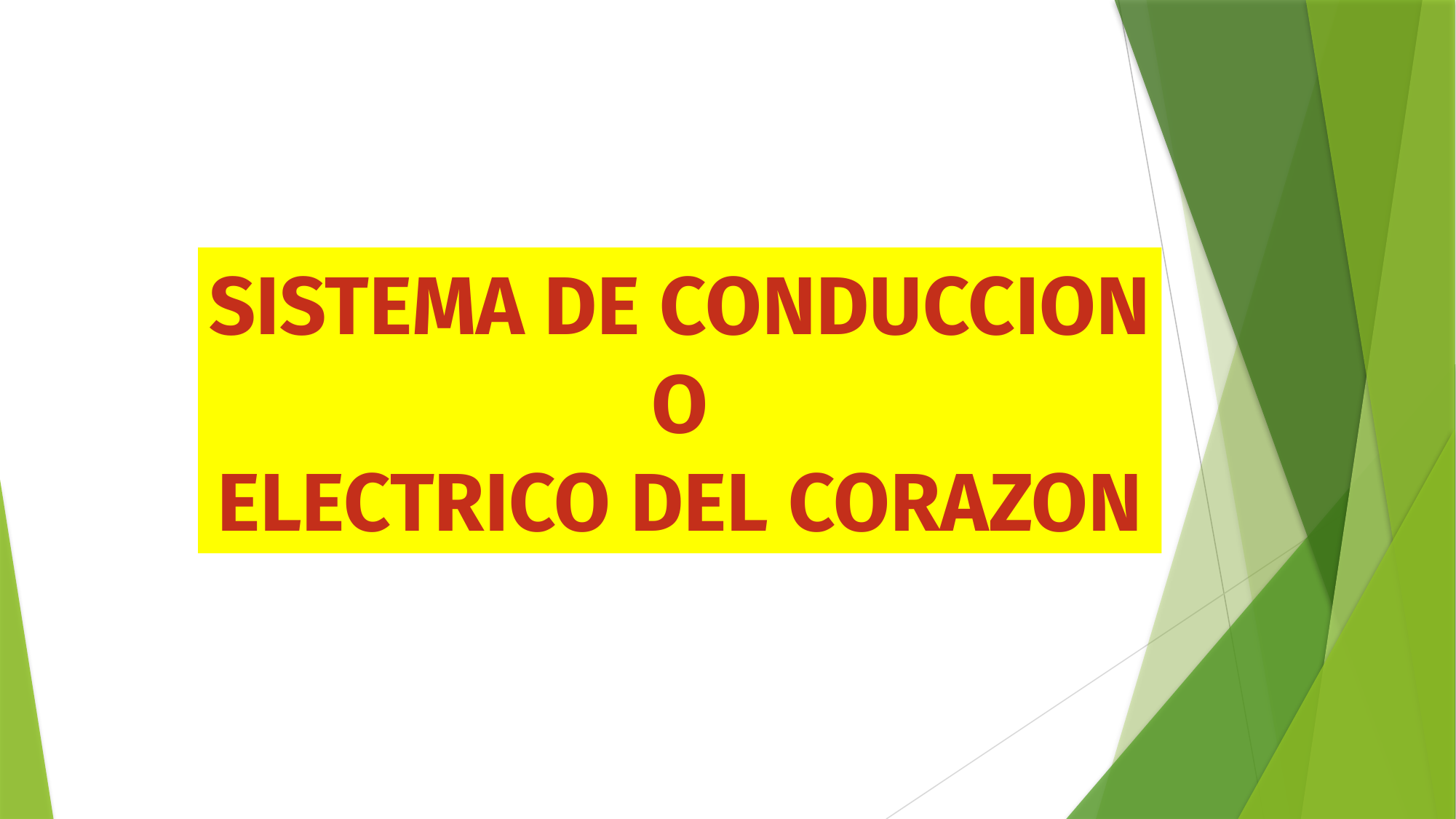

SISTEMA DE CONDUCCION
O
ELECTRICO DEL CORAZON